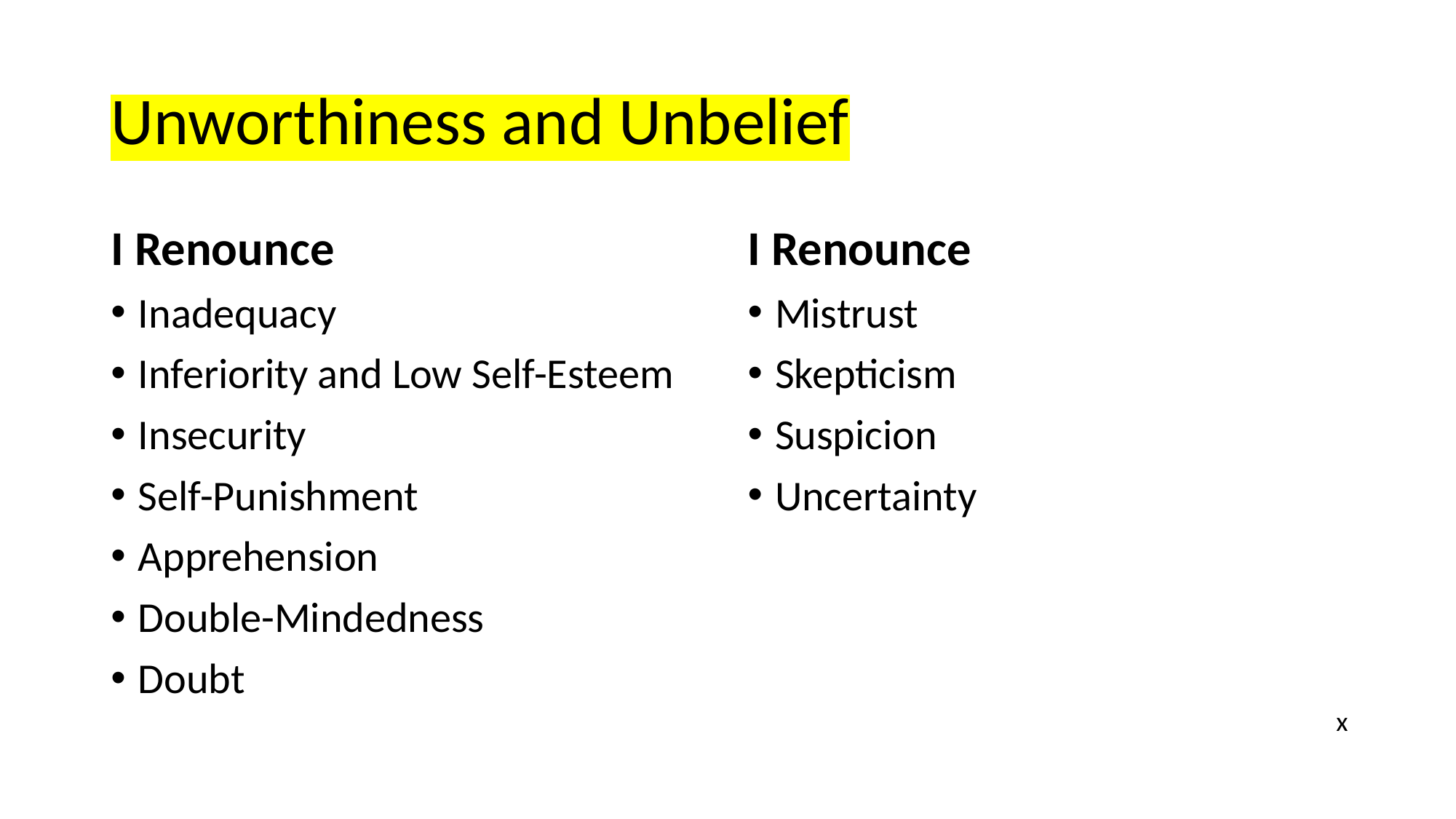

# Unworthiness and Unbelief
I Renounce
Inadequacy
Inferiority and Low Self-Esteem
Insecurity
Self-Punishment
Apprehension
Double-Mindedness
Doubt

I Renounce
Mistrust
Skepticism
Suspicion
Uncertainty
x